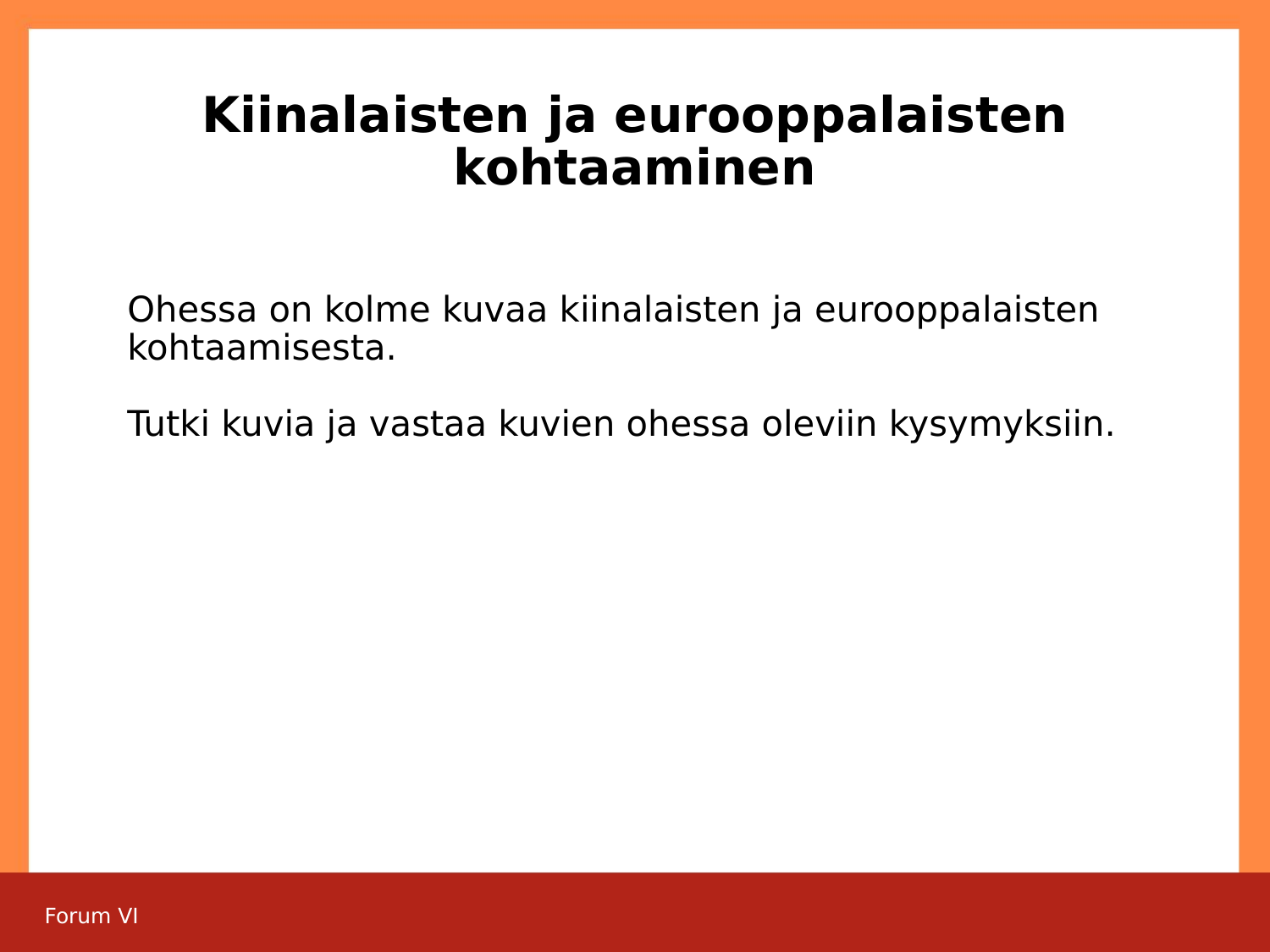

# Kiinalaisten ja eurooppalaisten kohtaaminen
Ohessa on kolme kuvaa kiinalaisten ja eurooppalaisten
kohtaamisesta.

Tutki kuvia ja vastaa kuvien ohessa oleviin kysymyksiin.